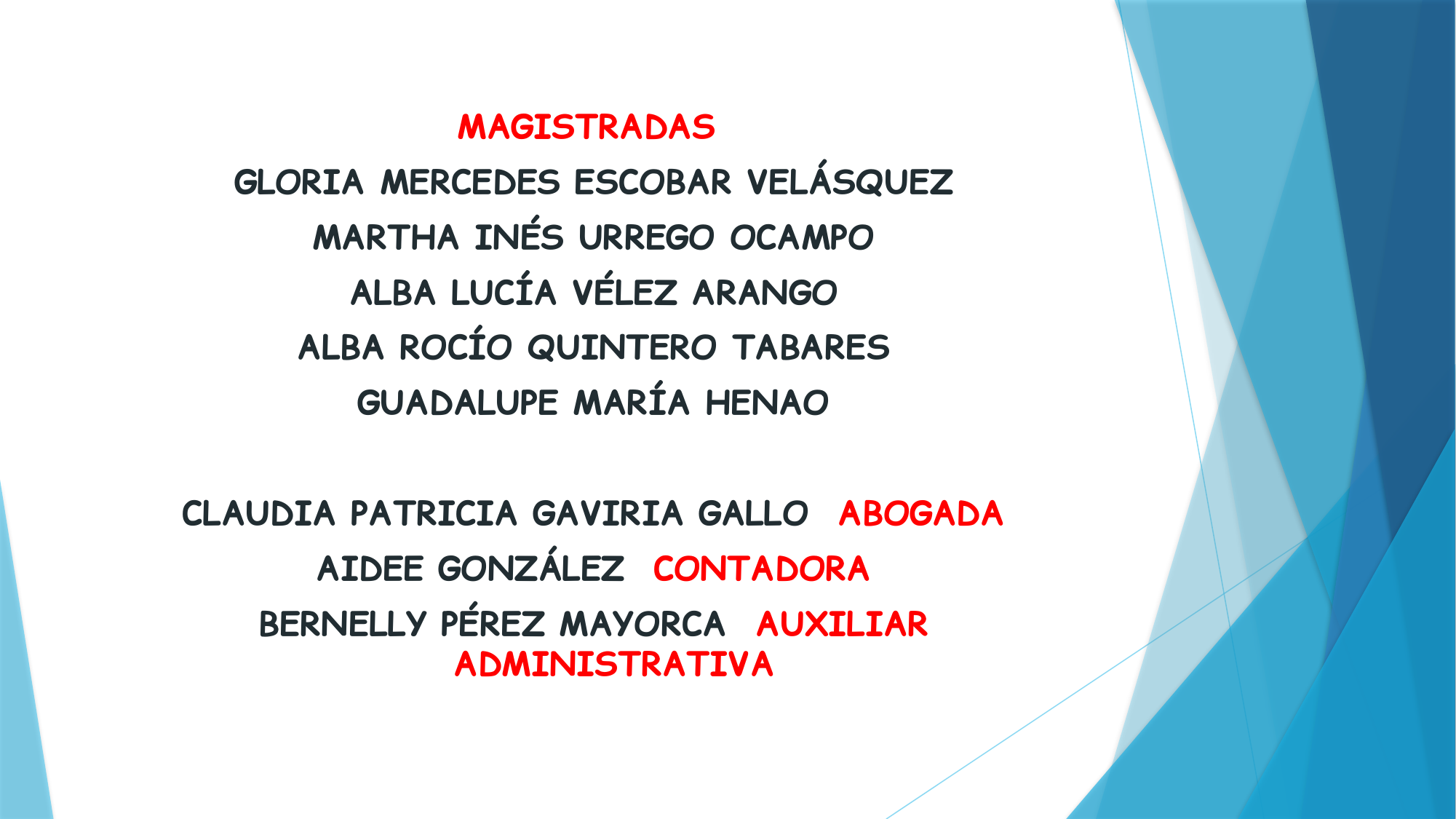

# .
MAGISTRADAS
GLORIA MERCEDES ESCOBAR VELÁSQUEZ
MARTHA INÉS URREGO OCAMPO
ALBA LUCÍA VÉLEZ ARANGO
ALBA ROCÍO QUINTERO TABARES
GUADALUPE MARÍA HENAO

CLAUDIA PATRICIA GAVIRIA GALLO  ABOGADA
AIDEE GONZÁLEZ  CONTADORA
BERNELLY PÉREZ MAYORCA  AUXILIAR ADMINISTRATIVA